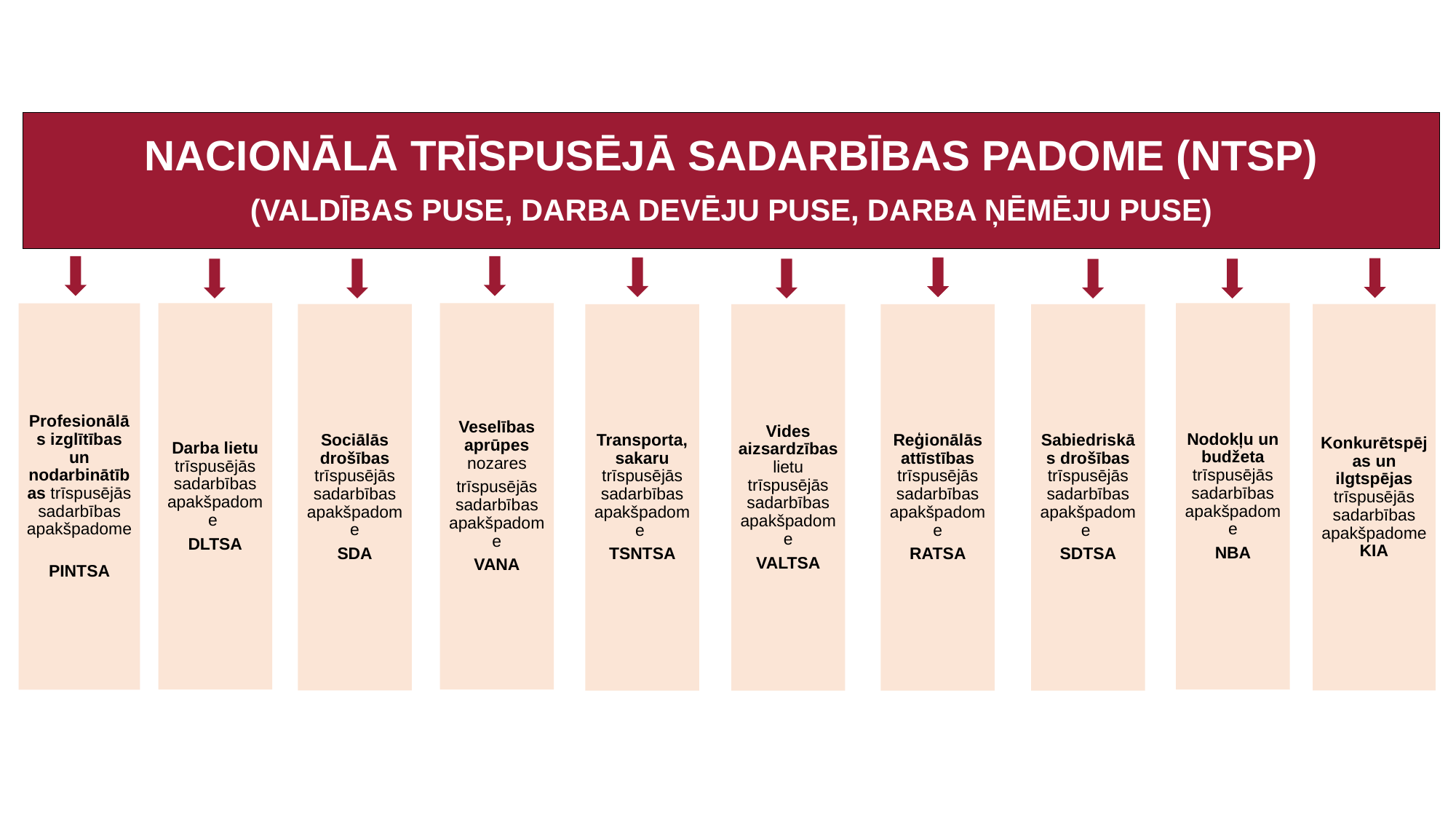

Nacionālā trīspusējā sadarbības padome (NTSP)
(Valdības puse, darba devēju puse, darba ņēmēju puse)

Darba lietu trīspusējās sadarbības apakšpadome
DLTSA
Veselības aprūpes nozares
trīspusējās sadarbības apakšpadome
VANA
Nodokļu un budžeta trīspusējās sadarbības apakšpadome
NBA
Profesionālās izglītības un nodarbinātības trīspusējās sadarbības apakšpadome
PINTSA
Sociālās drošības
trīspusējās sadarbības apakšpadome
SDA
Transporta, sakaru trīspusējās sadarbības apakšpadome
TSNTSA
Vides aizsardzības lietu trīspusējās sadarbības apakšpadome
VALTSA
Reģionālās attīstības trīspusējās sadarbības apakšpadome
RATSA
Sabiedriskās drošības trīspusējās sadarbības apakšpadome
SDTSA
Konkurētspējas un ilgtspējas trīspusējās sadarbības apakšpadome KIA